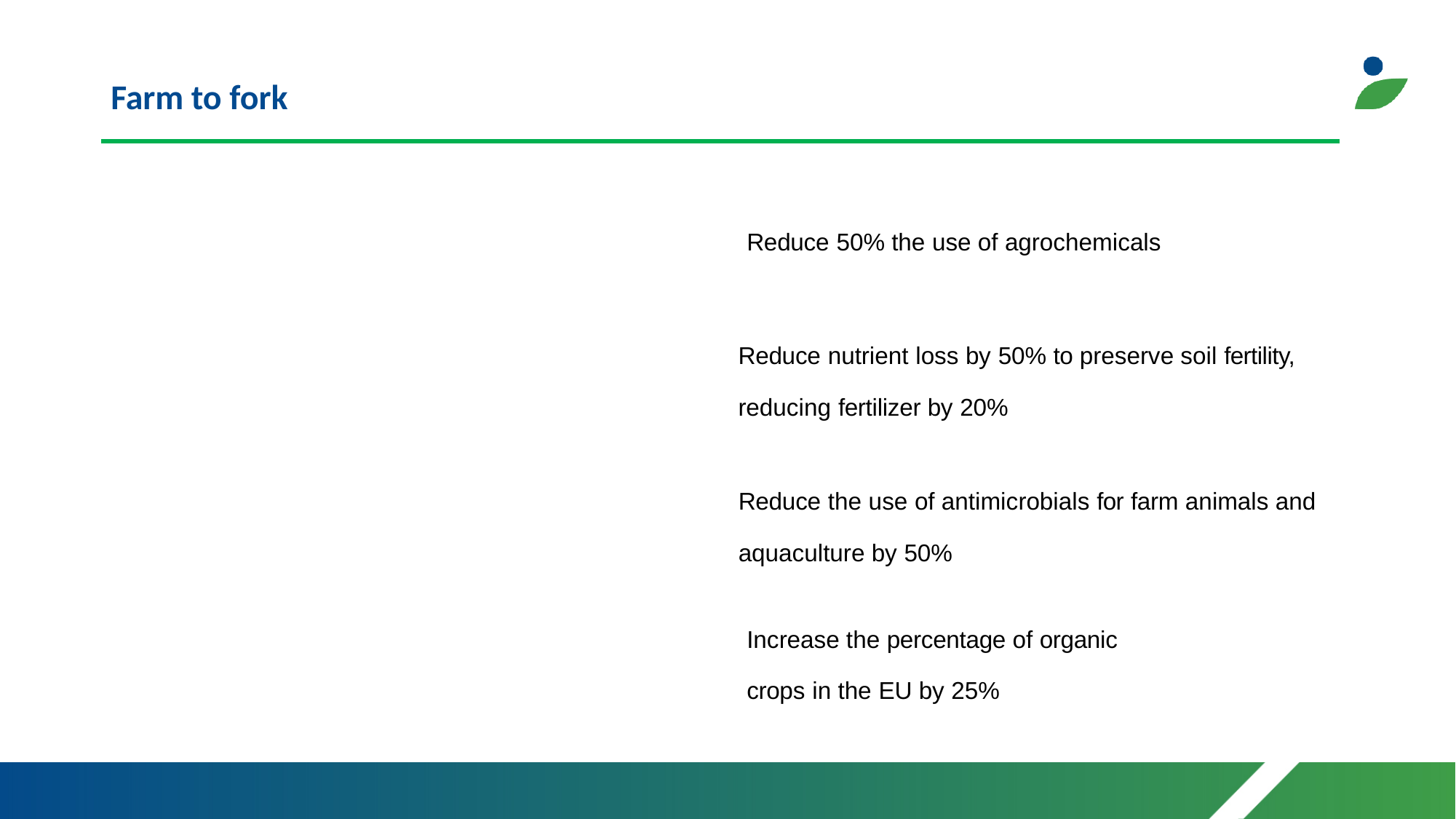

# Farm to fork

Reduce 50% the use of agrochemicals
Reduce nutrient loss by 50% to preserve soil fertility, reducing fertilizer by 20%
Reduce the use of antimicrobials for farm animals and aquaculture by 50%
Increase the percentage of organic
crops in the EU by 25%